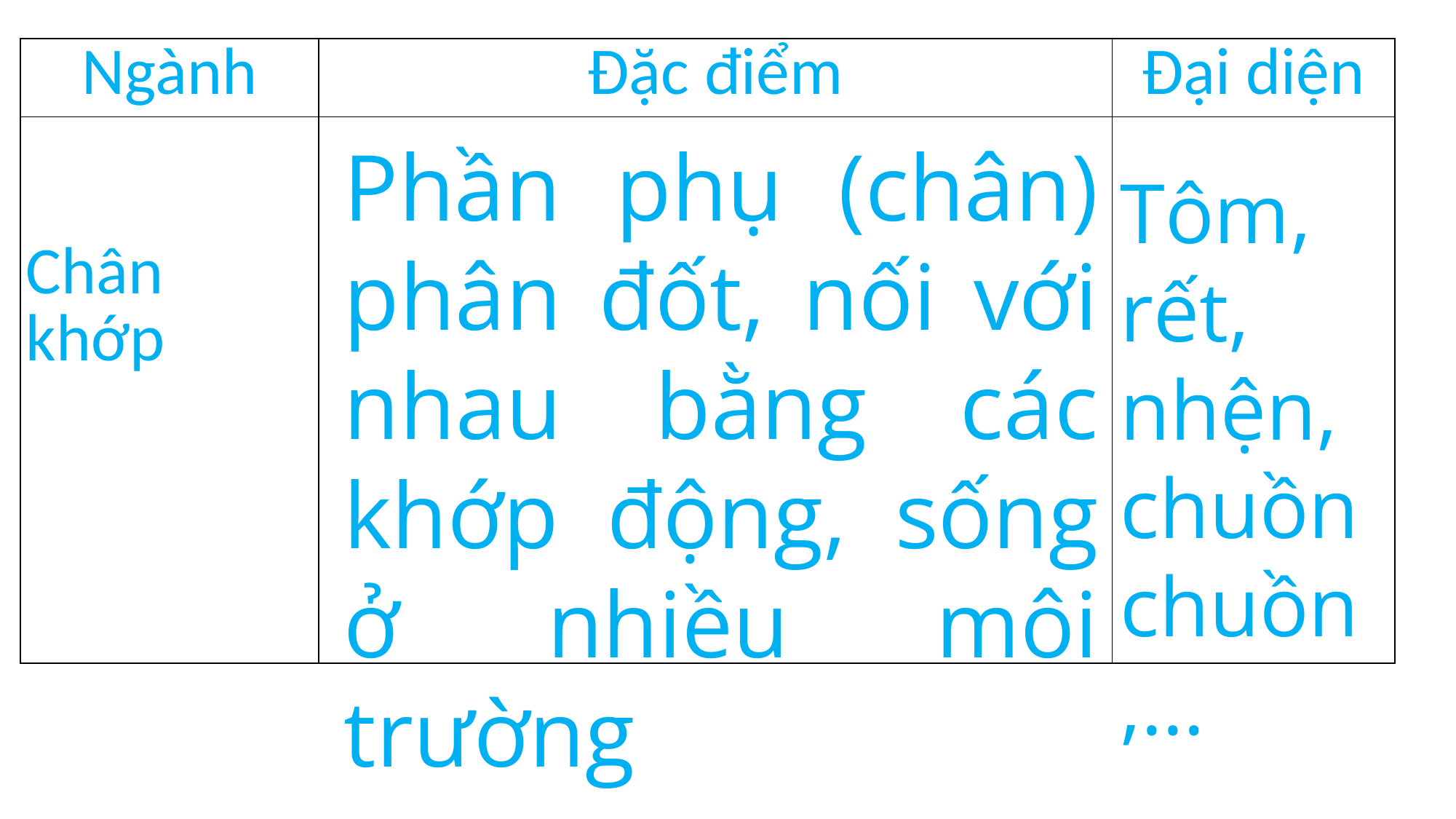

| Ngành | Đặc điểm | Đại diện |
| --- | --- | --- |
| Chân khớp |  |  |
Phần phụ (chân) phân đốt, nối với nhau bằng các khớp động, sống ở nhiều môi trường
Tôm, rết, nhện, chuồn chuồn,…